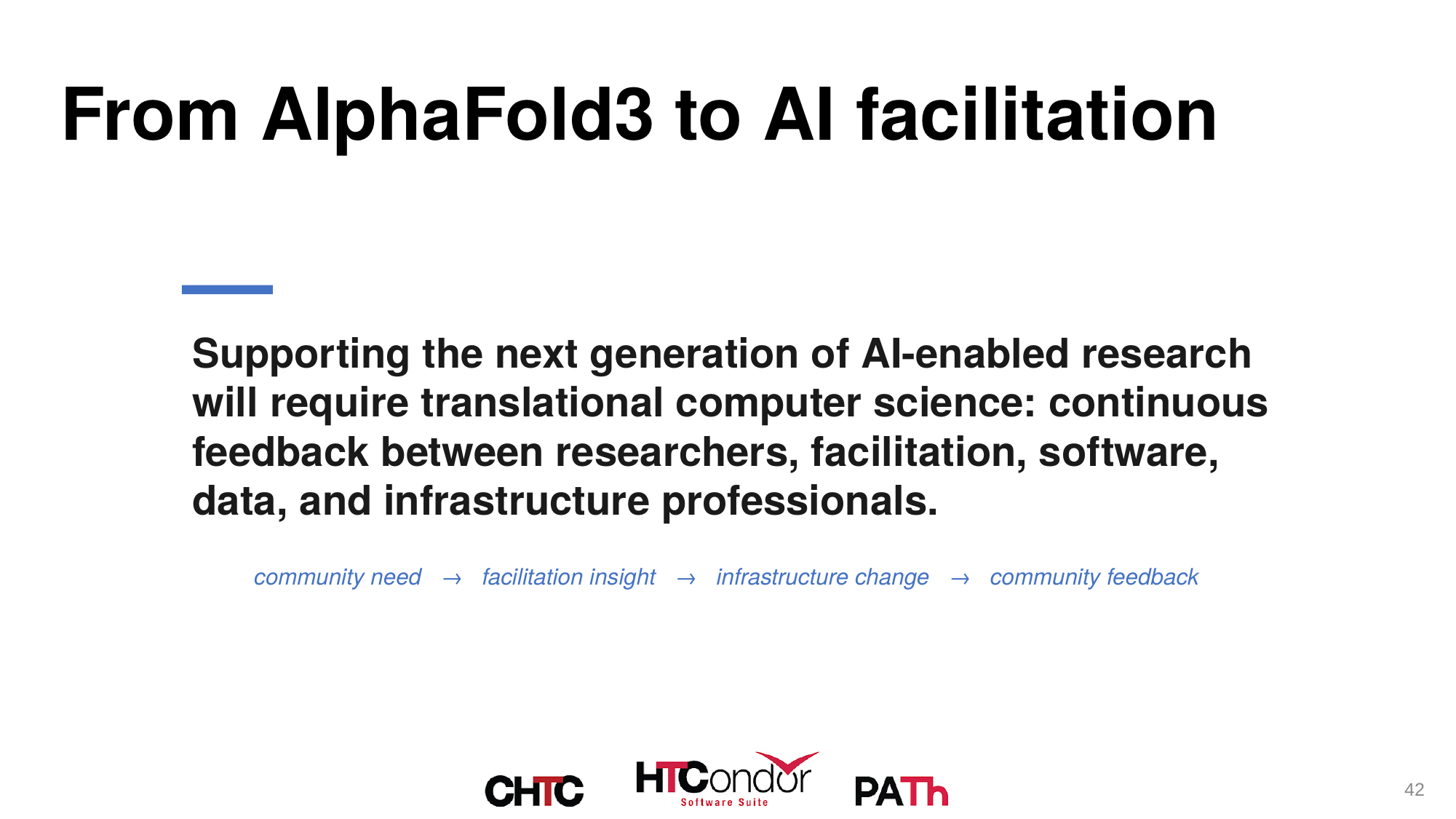

# From AlphaFold3 to AI facilitation

Supporting the next generation of AI-enabled research will require translational computer science: continuous feedback between researchers, facilitation, software, data, and infrastructure professionals.
community need   →   facilitation insight   →   infrastructure change   →   community feedback
42